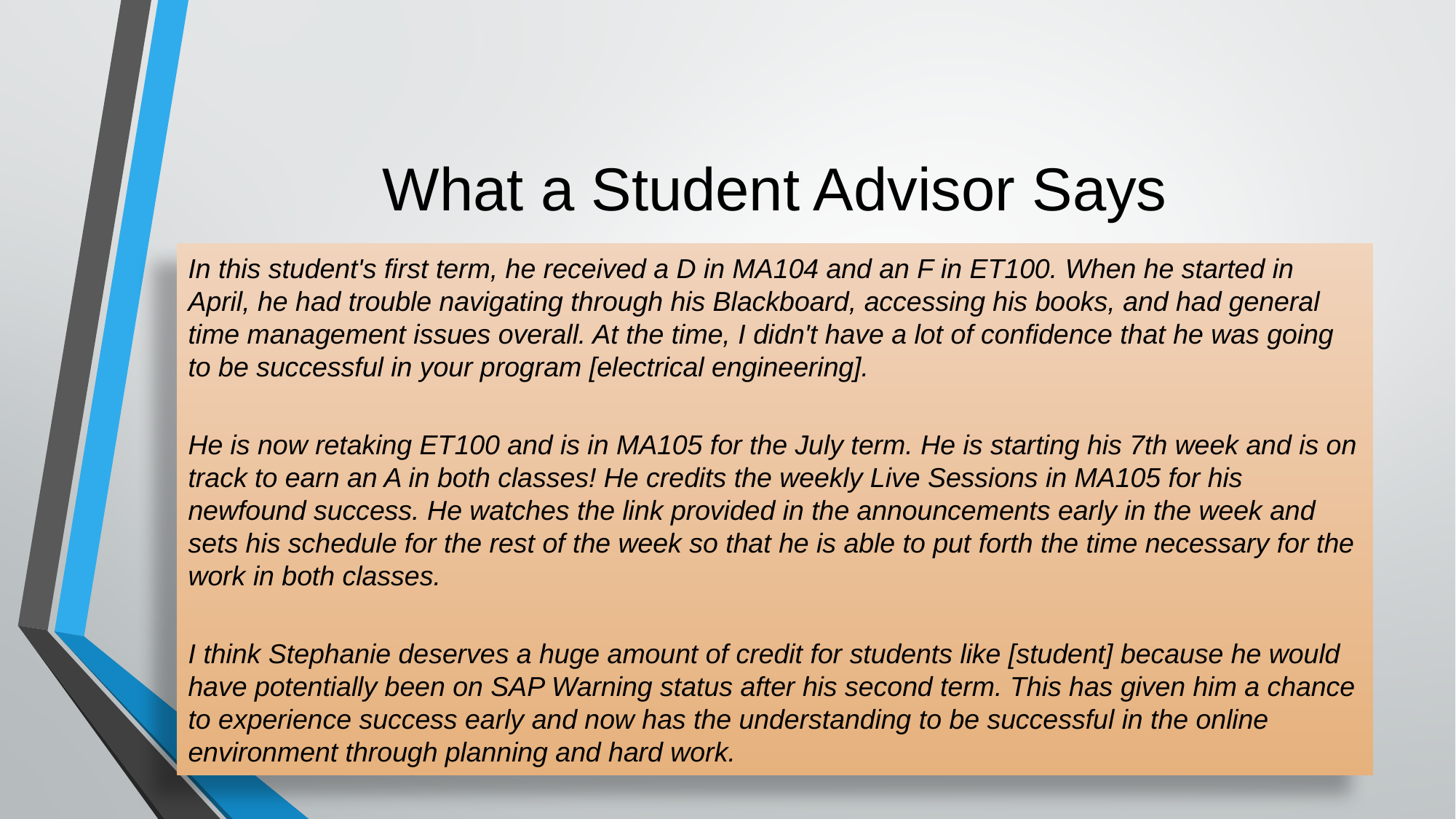

# What a Student Advisor Says
In this student's first term, he received a D in MA104 and an F in ET100. When he started in April, he had trouble navigating through his Blackboard, accessing his books, and had general time management issues overall. At the time, I didn't have a lot of confidence that he was going to be successful in your program [electrical engineering].
He is now retaking ET100 and is in MA105 for the July term. He is starting his 7th week and is on track to earn an A in both classes! He credits the weekly Live Sessions in MA105 for his newfound success. He watches the link provided in the announcements early in the week and sets his schedule for the rest of the week so that he is able to put forth the time necessary for the work in both classes.
I think Stephanie deserves a huge amount of credit for students like [student] because he would have potentially been on SAP Warning status after his second term. This has given him a chance to experience success early and now has the understanding to be successful in the online environment through planning and hard work.